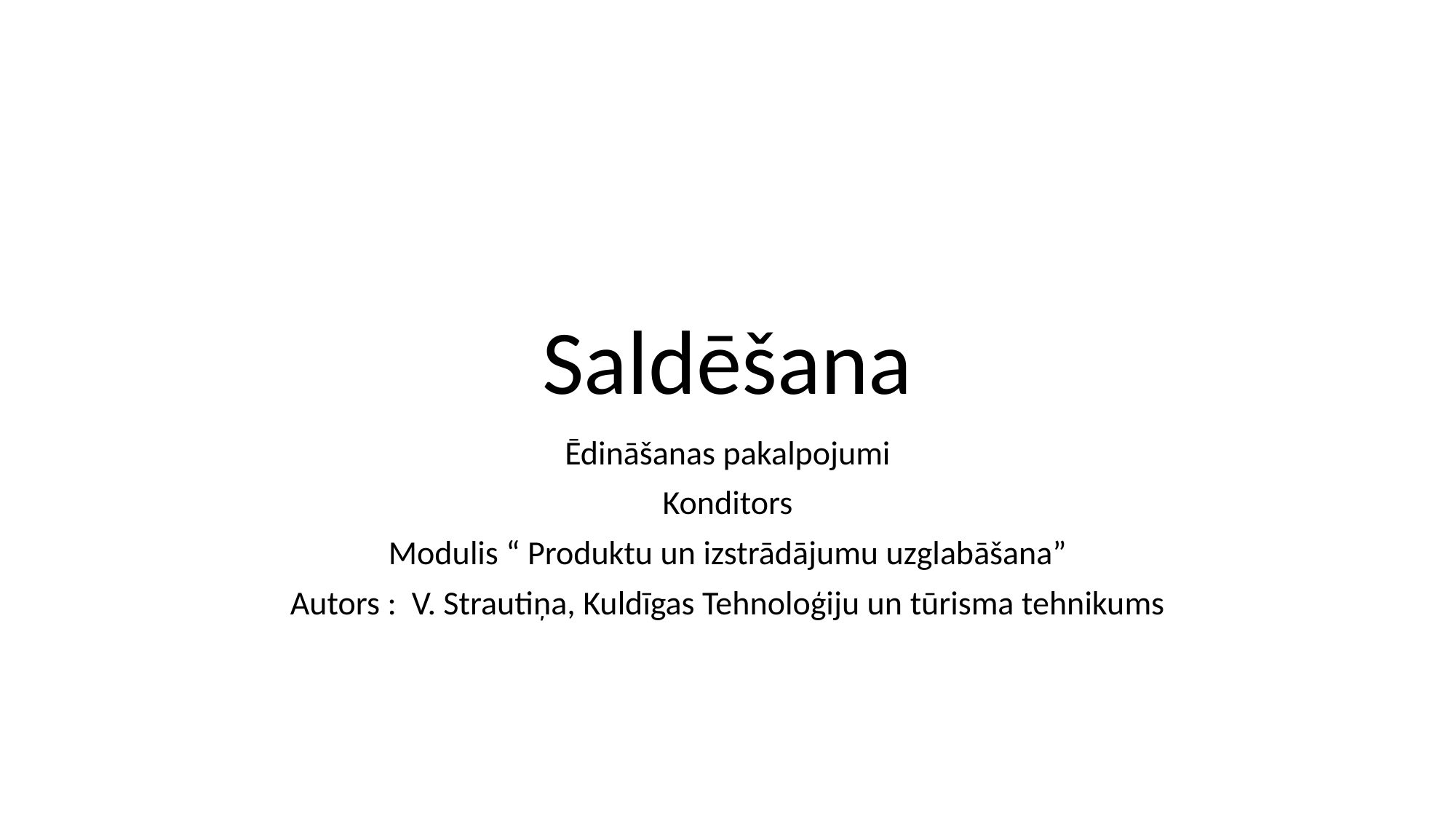

# Saldēšana
Ēdināšanas pakalpojumi
Konditors
Modulis “ Produktu un izstrādājumu uzglabāšana”
Autors :  V. Strautiņa, Kuldīgas Tehnoloģiju un tūrisma tehnikums